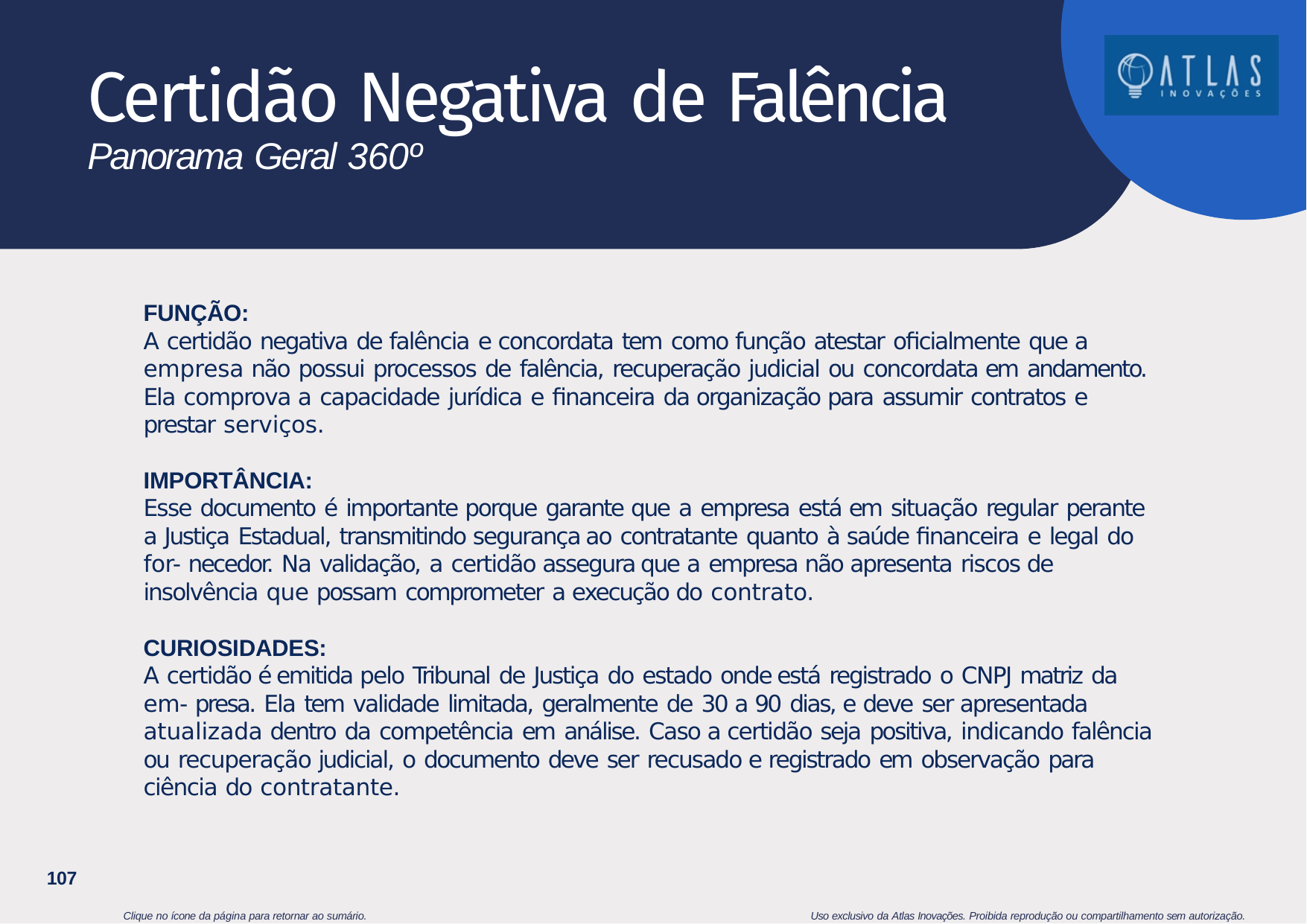

# Certidão Negativa de Falência
Panorama Geral 360º
FUNÇÃO:
A certidão negativa de falência e concordata tem como função atestar oficialmente que a empresa não possui processos de falência, recuperação judicial ou concordata em andamento. Ela comprova a capacidade jurídica e financeira da organização para assumir contratos e prestar serviços.
IMPORTÂNCIA:
Esse documento é importante porque garante que a empresa está em situação regular perante a Justiça Estadual, transmitindo segurança ao contratante quanto à saúde financeira e legal do for- necedor. Na validação, a certidão assegura que a empresa não apresenta riscos de insolvência que possam comprometer a execução do contrato.
CURIOSIDADES:
A certidão é emitida pelo Tribunal de Justiça do estado onde está registrado o CNPJ matriz da em- presa. Ela tem validade limitada, geralmente de 30 a 90 dias, e deve ser apresentada atualizada dentro da competência em análise. Caso a certidão seja positiva, indicando falência ou recuperação judicial, o documento deve ser recusado e registrado em observação para ciência do contratante.
107
Clique no ícone da página para retornar ao sumário.
Uso exclusivo da Atlas Inovações. Proibida reprodução ou compartilhamento sem autorização.